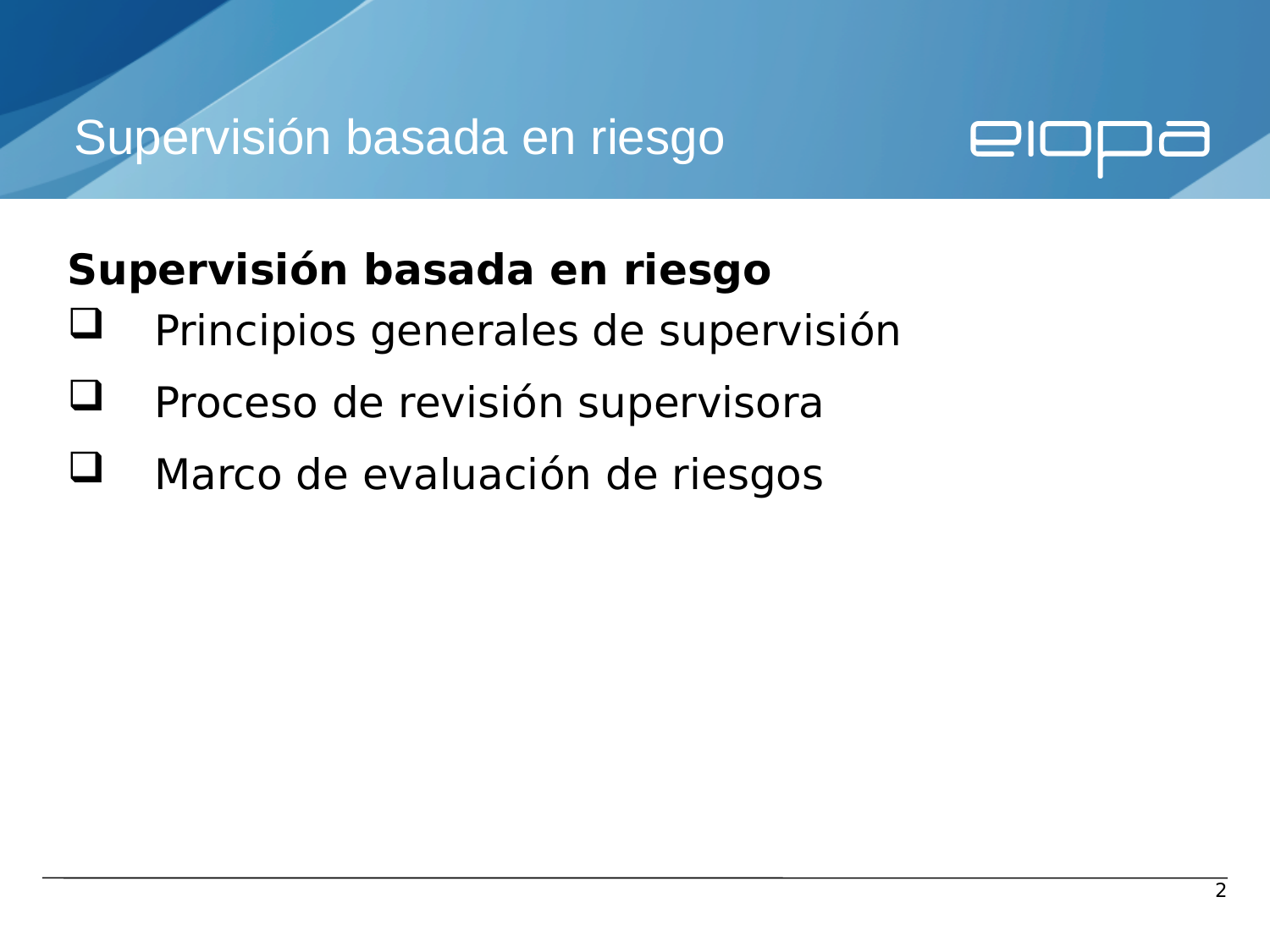

# Supervisión basada en riesgo

Supervisión basada en riesgo
Principios generales de supervisión
Proceso de revisión supervisora
Marco de evaluación de riesgos